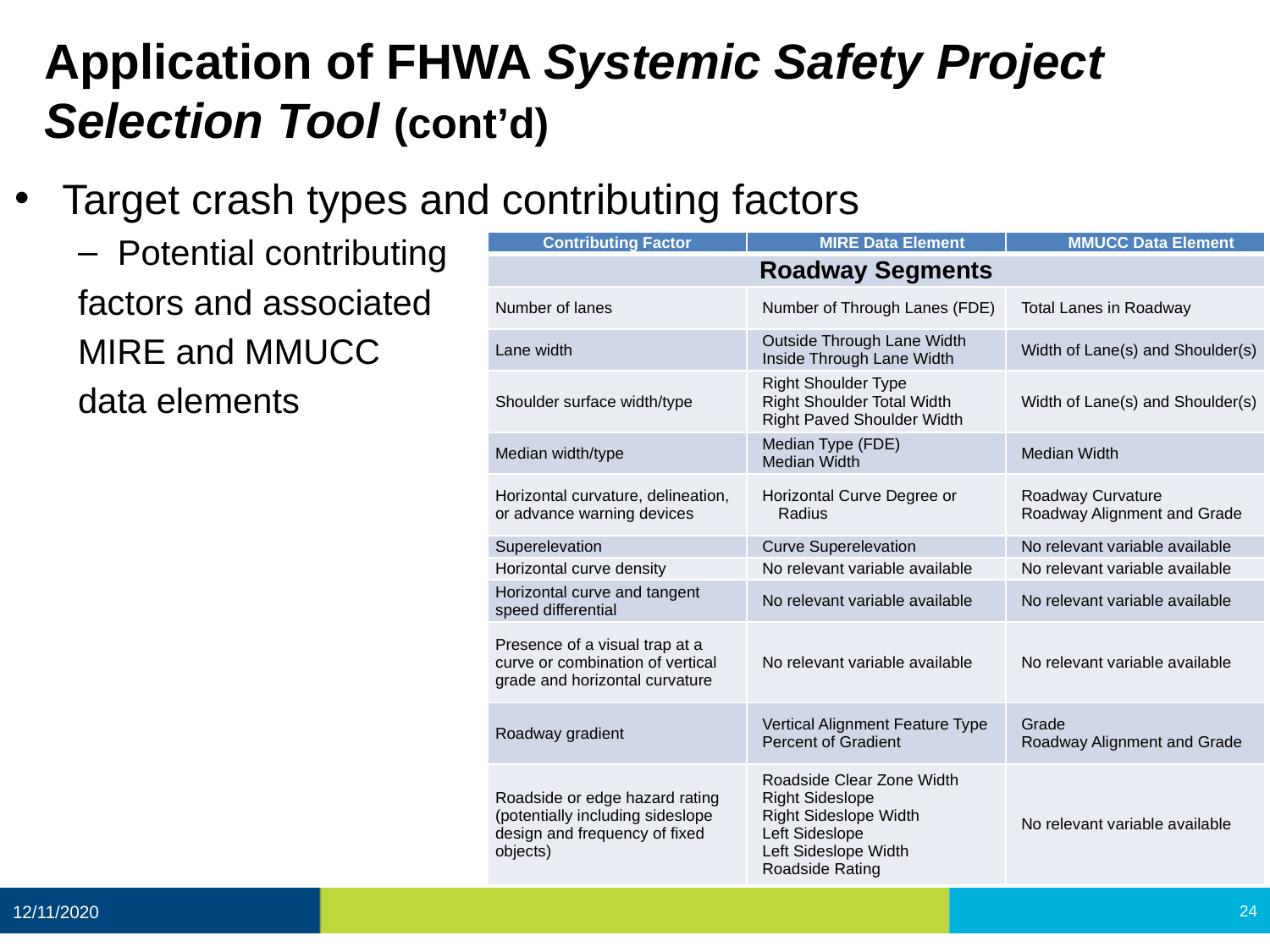

# Application of FHWA Systemic Safety Project Selection Tool (cont’d)

Target crash types and contributing factors
Potential contributing
factors and associated
MIRE and MMUCC
data elements
| Contributing Factor | MIRE Data Element | MMUCC Data Element |
| --- | --- | --- |
| Roadway Segments |  |  |
| Number of lanes | Number of Through Lanes (FDE) | Total Lanes in Roadway |
| Lane width | Outside Through Lane Width Inside Through Lane Width | Width of Lane(s) and Shoulder(s) |
| Shoulder surface width/type | Right Shoulder Type Right Shoulder Total Width Right Paved Shoulder Width | Width of Lane(s) and Shoulder(s) |
| Median width/type | Median Type (FDE) Median Width | Median Width |
| Horizontal curvature, delineation, or advance warning devices | Horizontal Curve Degree or Radius | Roadway Curvature Roadway Alignment and Grade |
| Superelevation | Curve Superelevation | No relevant variable available |
| Horizontal curve density | No relevant variable available | No relevant variable available |
| Horizontal curve and tangent speed differential | No relevant variable available | No relevant variable available |
| Presence of a visual trap at a curve or combination of vertical grade and horizontal curvature | No relevant variable available | No relevant variable available |
| Roadway gradient | Vertical Alignment Feature Type Percent of Gradient | Grade Roadway Alignment and Grade |
| Roadside or edge hazard rating (potentially including sideslope design and frequency of fixed objects) | Roadside Clear Zone Width Right Sideslope Right Sideslope Width Left Sideslope Left Sideslope Width Roadside Rating | No relevant variable available |
12/11/2020